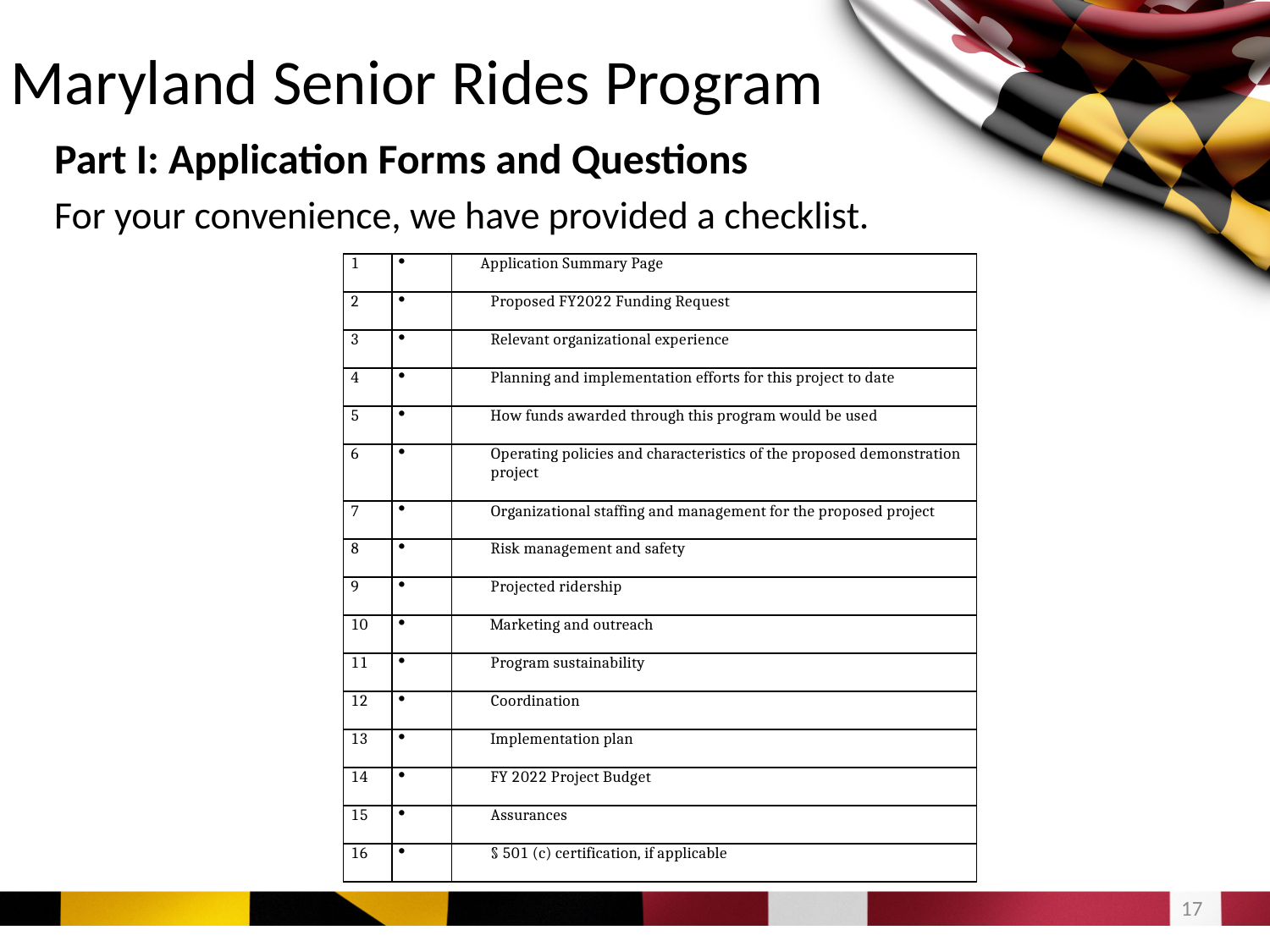

# Maryland Senior Rides Program
Part I: Application Forms and Questions
For your convenience, we have provided a checklist.
| 1 |  | Application Summary Page |
| --- | --- | --- |
| 2 |  | Proposed FY2022 Funding Request |
| 3 |  | Relevant organizational experience |
| 4 |  | Planning and implementation efforts for this project to date |
| 5 |  | How funds awarded through this program would be used |
| 6 |  | Operating policies and characteristics of the proposed demonstration project |
| 7 |  | Organizational staffing and management for the proposed project |
| 8 |  | Risk management and safety |
| 9 |  | Projected ridership |
| 10 |  | Marketing and outreach |
| 11 |  | Program sustainability |
| 12 |  | Coordination |
| 13 |  | Implementation plan |
| 14 |  | FY 2022 Project Budget |
| 15 |  | Assurances |
| 16 |  | § 501 (c) certification, if applicable |
17